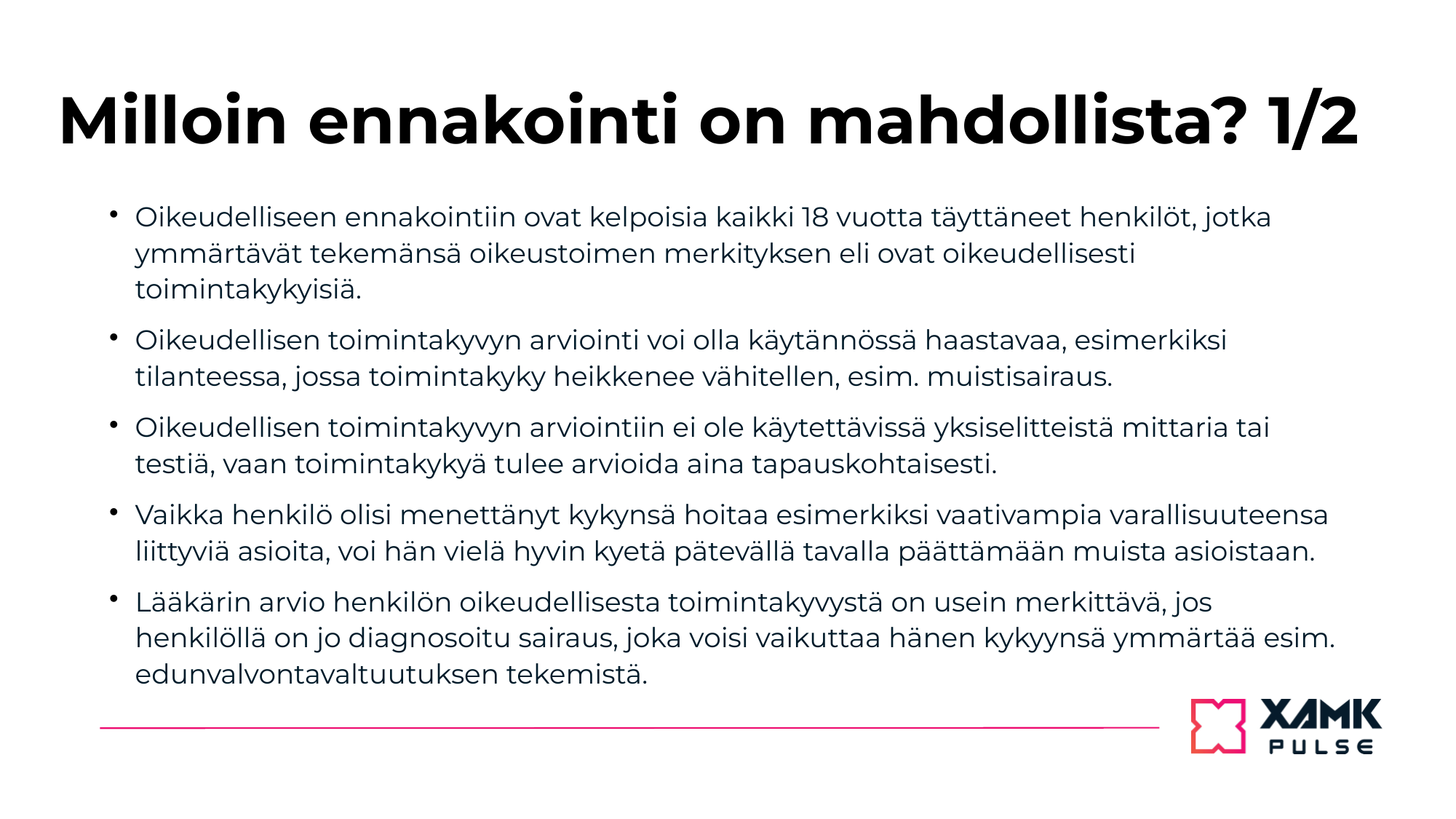

# Milloin ennakointi on mahdollista? 1/2
Oikeudelliseen ennakointiin ovat kelpoisia kaikki 18 vuotta täyttäneet henkilöt, jotka ymmärtävät tekemänsä oikeustoimen merkityksen eli ovat oikeudellisesti toimintakykyisiä.
Oikeudellisen toimintakyvyn arviointi voi olla käytännössä haastavaa, esimerkiksi tilanteessa, jossa toimintakyky heikkenee vähitellen, esim. muistisairaus.
Oikeudellisen toimintakyvyn arviointiin ei ole käytettävissä yksiselitteistä mittaria tai testiä, vaan toimintakykyä tulee arvioida aina tapauskohtaisesti.
Vaikka henkilö olisi menettänyt kykynsä hoitaa esimerkiksi vaativampia varallisuuteensa liittyviä asioita, voi hän vielä hyvin kyetä pätevällä tavalla päättämään muista asioistaan.
Lääkärin arvio henkilön oikeudellisesta toimintakyvystä on usein merkittävä, jos henkilöllä on jo diagnosoitu sairaus, joka voisi vaikuttaa hänen kykyynsä ymmärtää esim. edunvalvontavaltuutuksen tekemistä.